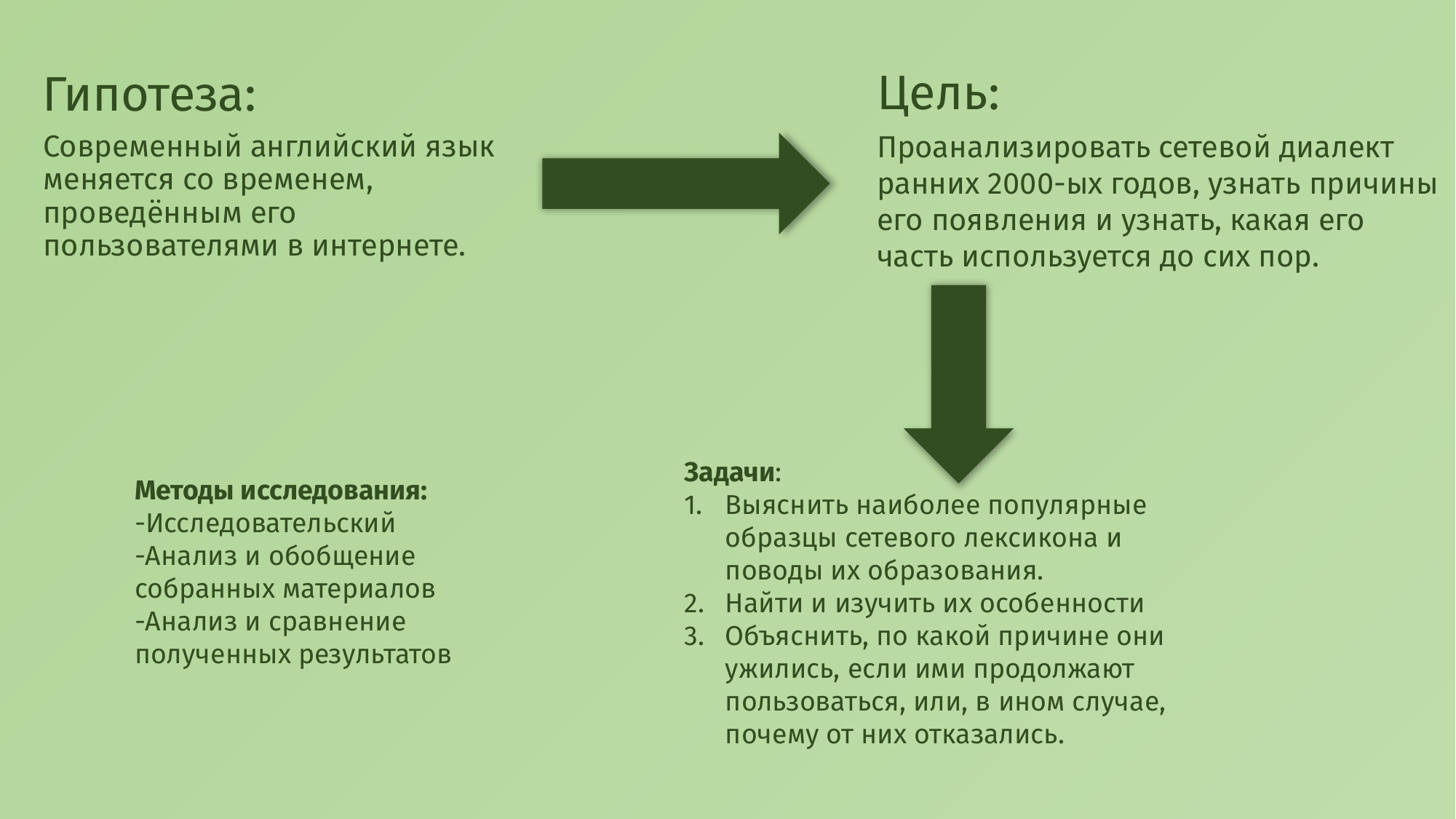

# Гипотеза:
Цель:
Проанализировать сетевой диалект ранних 2000-ых годов, узнать причины его появления и узнать, какая его часть используется до сих пор.

Современный английский язык меняется со временем, проведённым его пользователями в интернете.

Методы исследования:
-Исследовательский
-Анализ и обобщение собранных материалов
-Анализ и сравнение полученных результатов

Задачи:
Выяснить наиболее популярные образцы сетевого лексикона и поводы их образования.
Найти и изучить их особенности
Объяснить, по какой причине они ужились, если ими продолжают пользоваться, или, в ином случае, почему от них отказались.